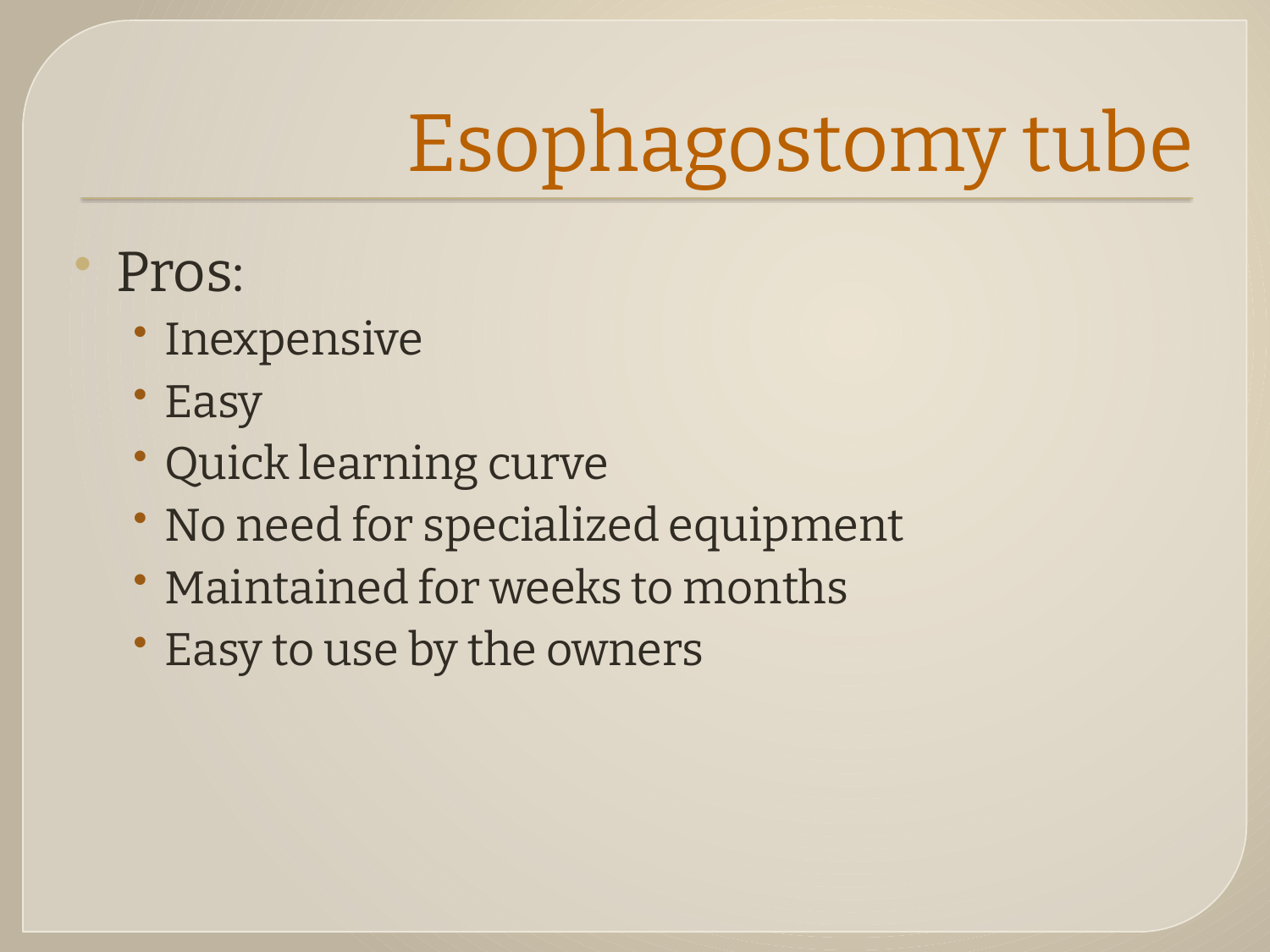

# Esophagostomy tube
Pros:
Inexpensive
Easy
Quick learning curve
No need for specialized equipment
Maintained for weeks to months
Easy to use by the owners